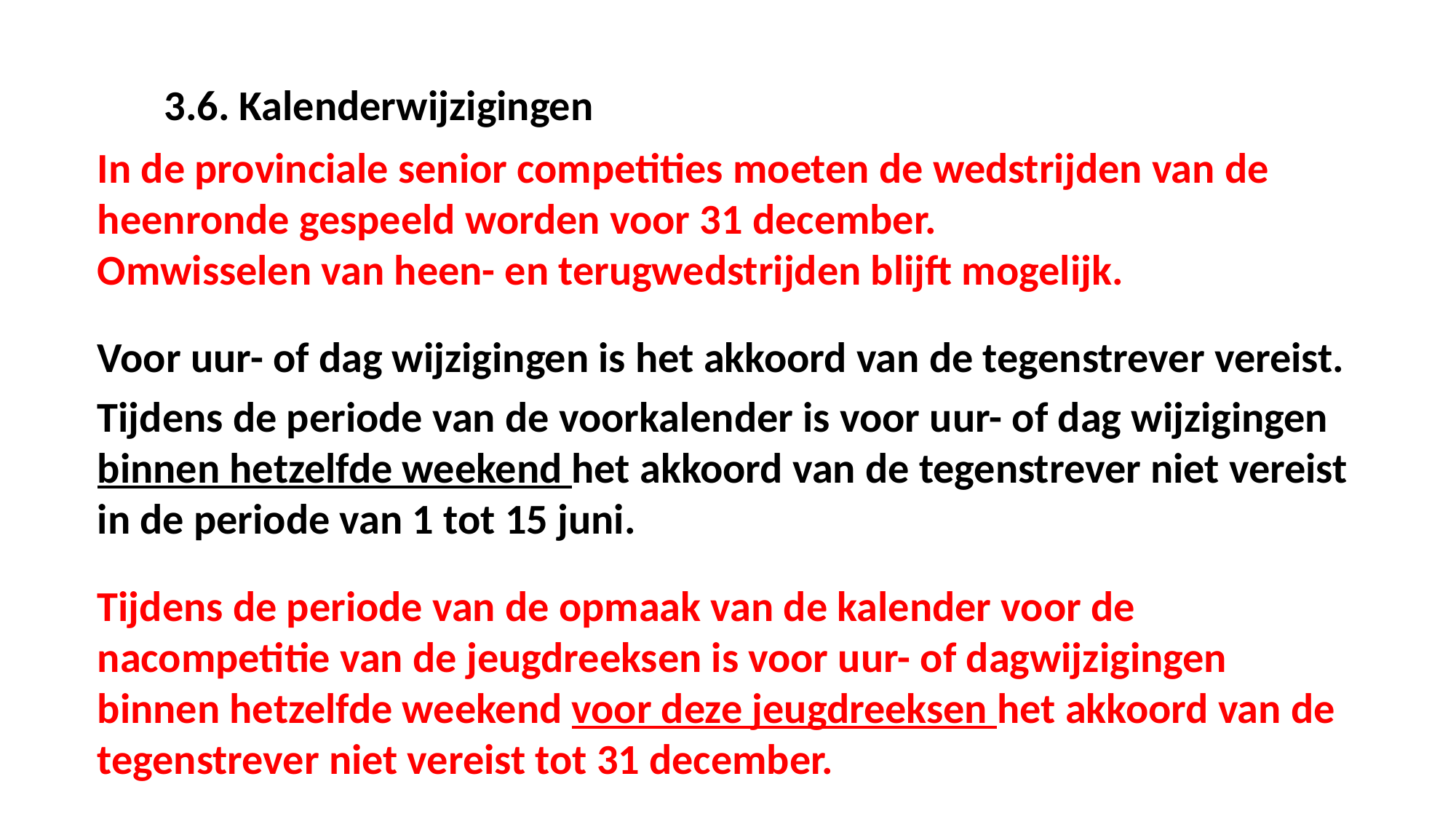

3.6. Kalenderwijzigingen
In de provinciale senior competities moeten de wedstrijden van de heenronde gespeeld worden voor 31 december.
Omwisselen van heen- en terugwedstrijden blijft mogelijk.

Voor uur- of dag wijzigingen is het akkoord van de tegenstrever vereist.
Tijdens de periode van de voorkalender is voor uur- of dag wijzigingen binnen hetzelfde weekend het akkoord van de tegenstrever niet vereist in de periode van 1 tot 15 juni.

Tijdens de periode van de opmaak van de kalender voor de nacompetitie van de jeugdreeksen is voor uur- of dagwijzigingen binnen hetzelfde weekend voor deze jeugdreeksen het akkoord van de tegenstrever niet vereist tot 31 december.